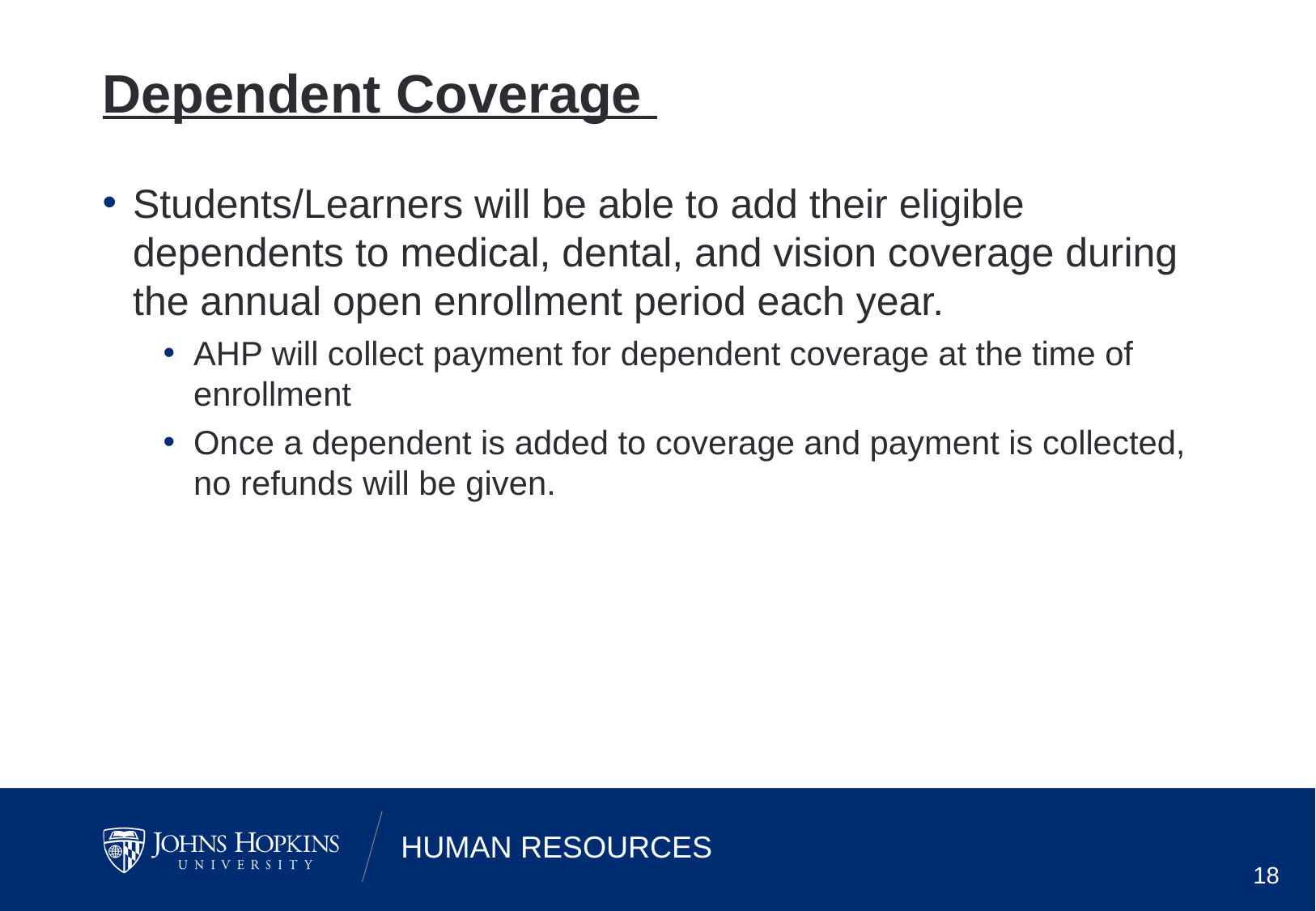

# Dependent Coverage
Students/Learners will be able to add their eligible dependents to medical, dental, and vision coverage during the annual open enrollment period each year.
AHP will collect payment for dependent coverage at the time of enrollment
Once a dependent is added to coverage and payment is collected, no refunds will be given.

18